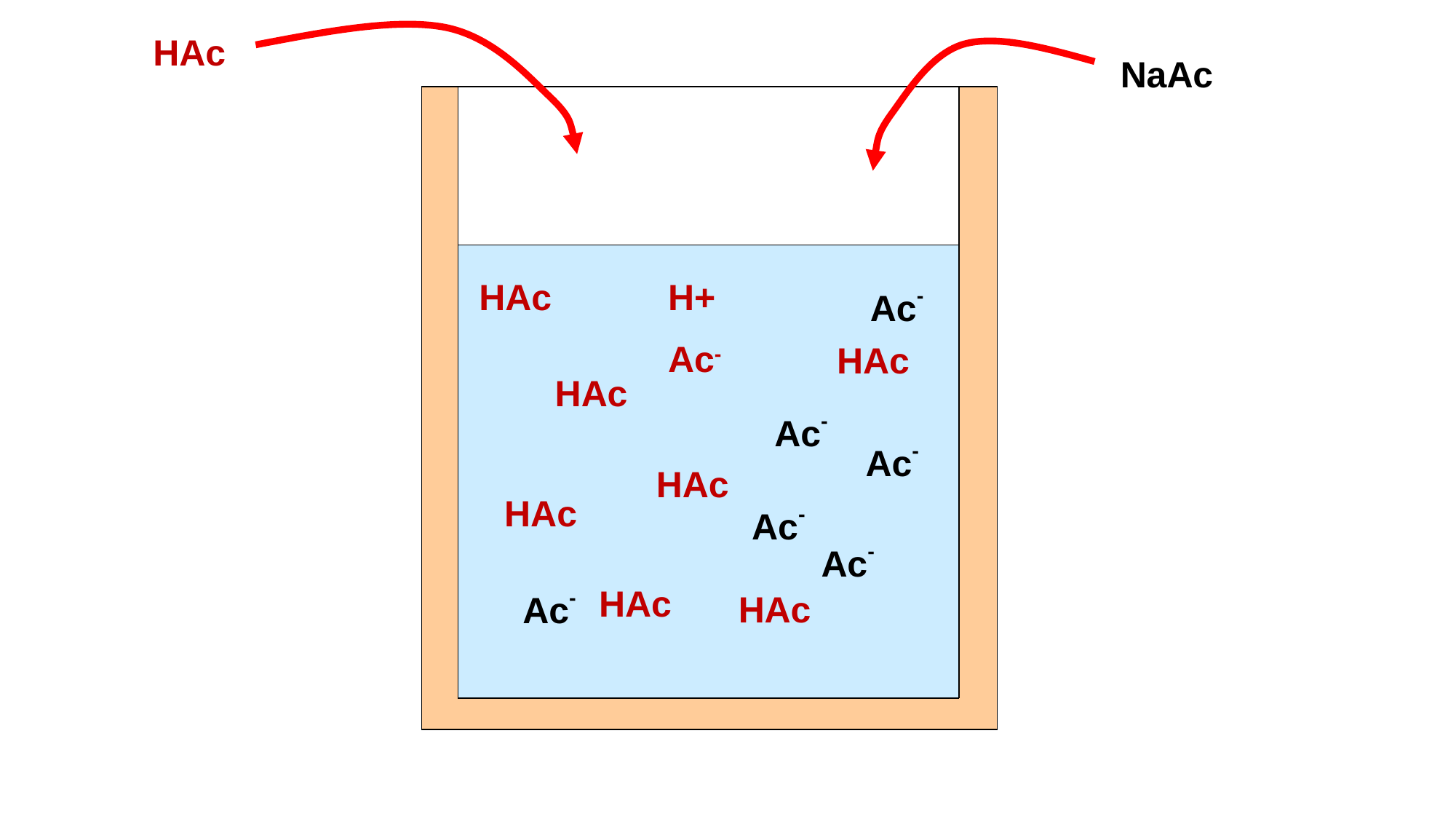

HAc

NaAc

HAc
H+
Ac-
Ac-
Ac-
Ac-
Ac-
Ac-
Ac-
HAc
HAc
HAc
HAc
HAc
HAc